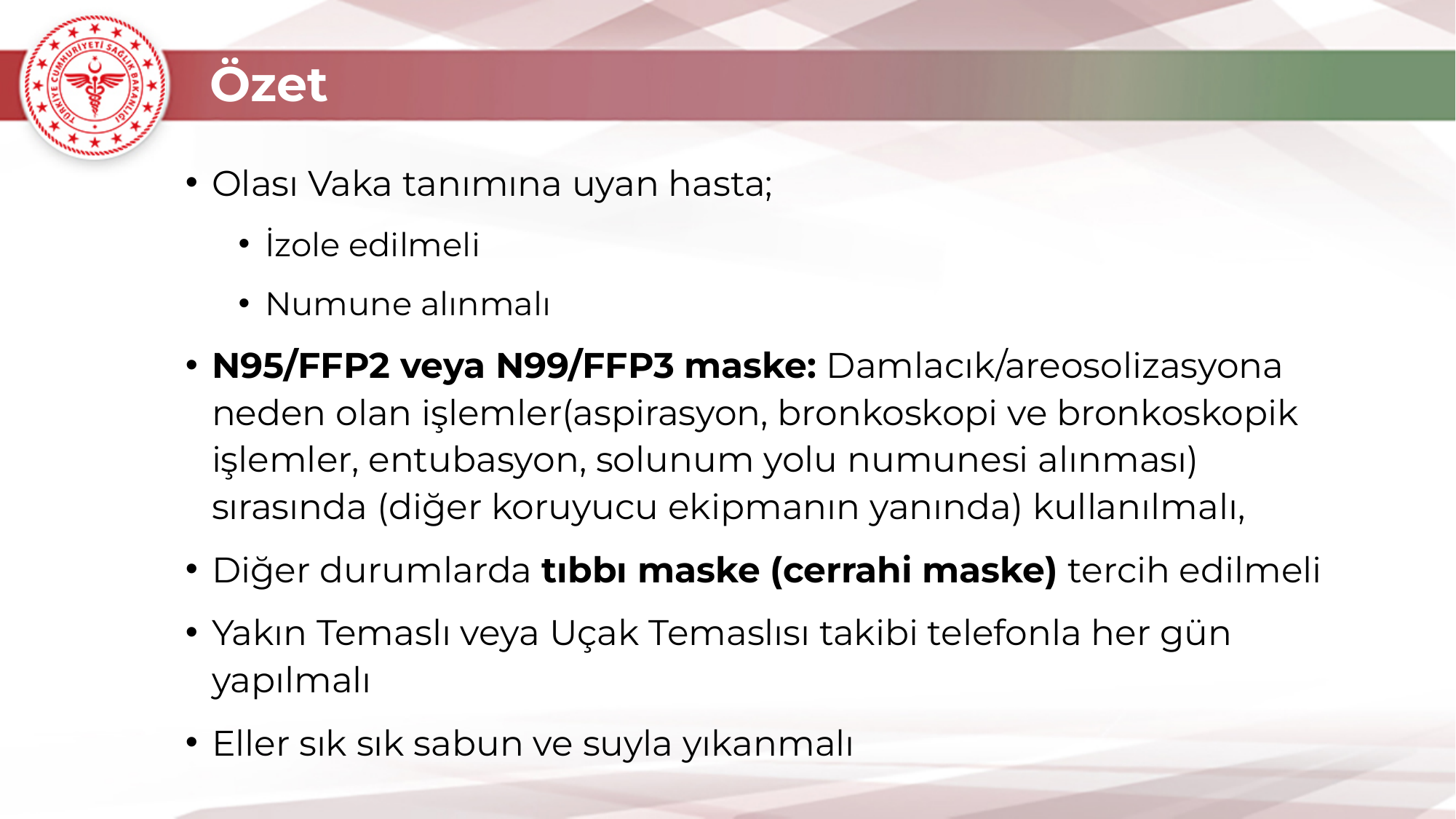

Özet
Olası Vaka tanımına uyan hasta;
İzole edilmeli
Numune alınmalı
N95/FFP2 veya N99/FFP3 maske: Damlacık/areosolizasyona neden olan işlemler(aspirasyon, bronkoskopi ve bronkoskopik işlemler, entubasyon, solunum yolu numunesi alınması) sırasında (diğer koruyucu ekipmanın yanında) kullanılmalı,
Diğer durumlarda tıbbı maske (cerrahi maske) tercih edilmeli
Yakın Temaslı veya Uçak Temaslısı takibi telefonla her gün yapılmalı
Eller sık sık sabun ve suyla yıkanmalı